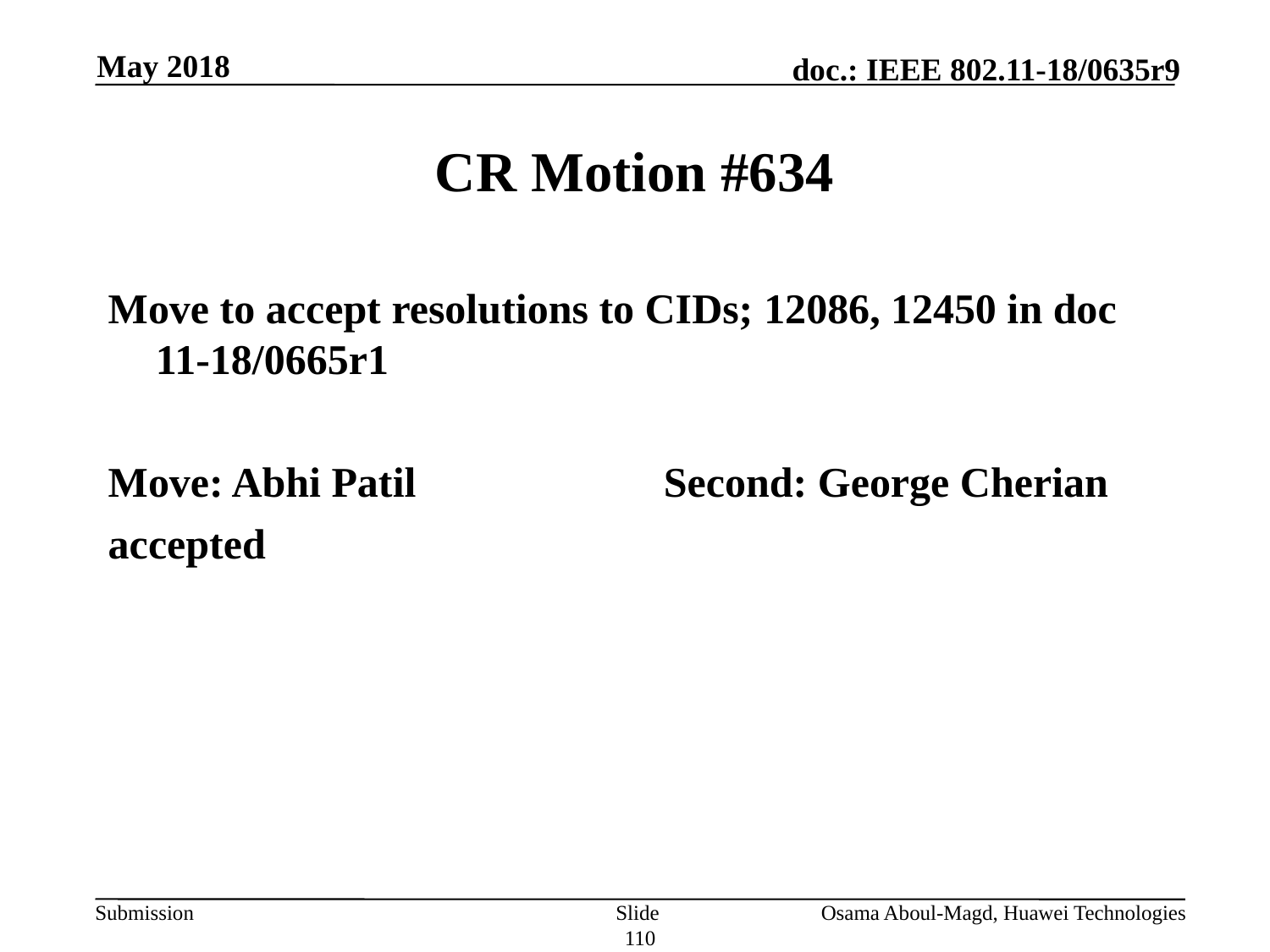

May 2018
# CR Motion #634
Move to accept resolutions to CIDs; 12086, 12450 in doc 11-18/0665r1

Move: Abhi Patil		Second: George Cherian
accepted
Slide 110
Osama Aboul-Magd, Huawei Technologies